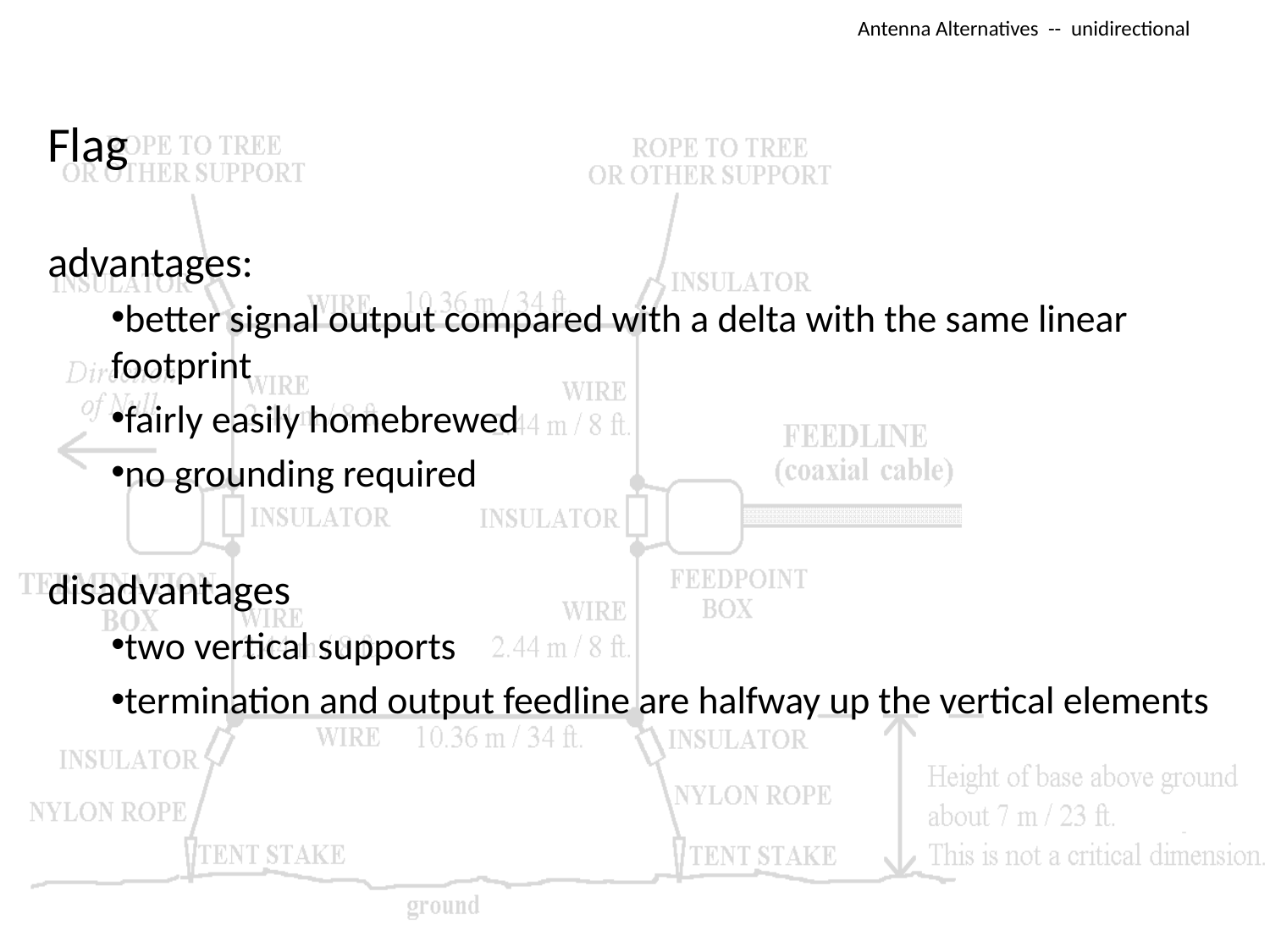

# Antenna Alternatives  --  unidirectional
Flag

advantages:
better signal output compared with a delta with the same linear footprint
fairly easily homebrewed
no grounding required

disadvantages
two vertical supports
termination and output feedline are halfway up the vertical elements